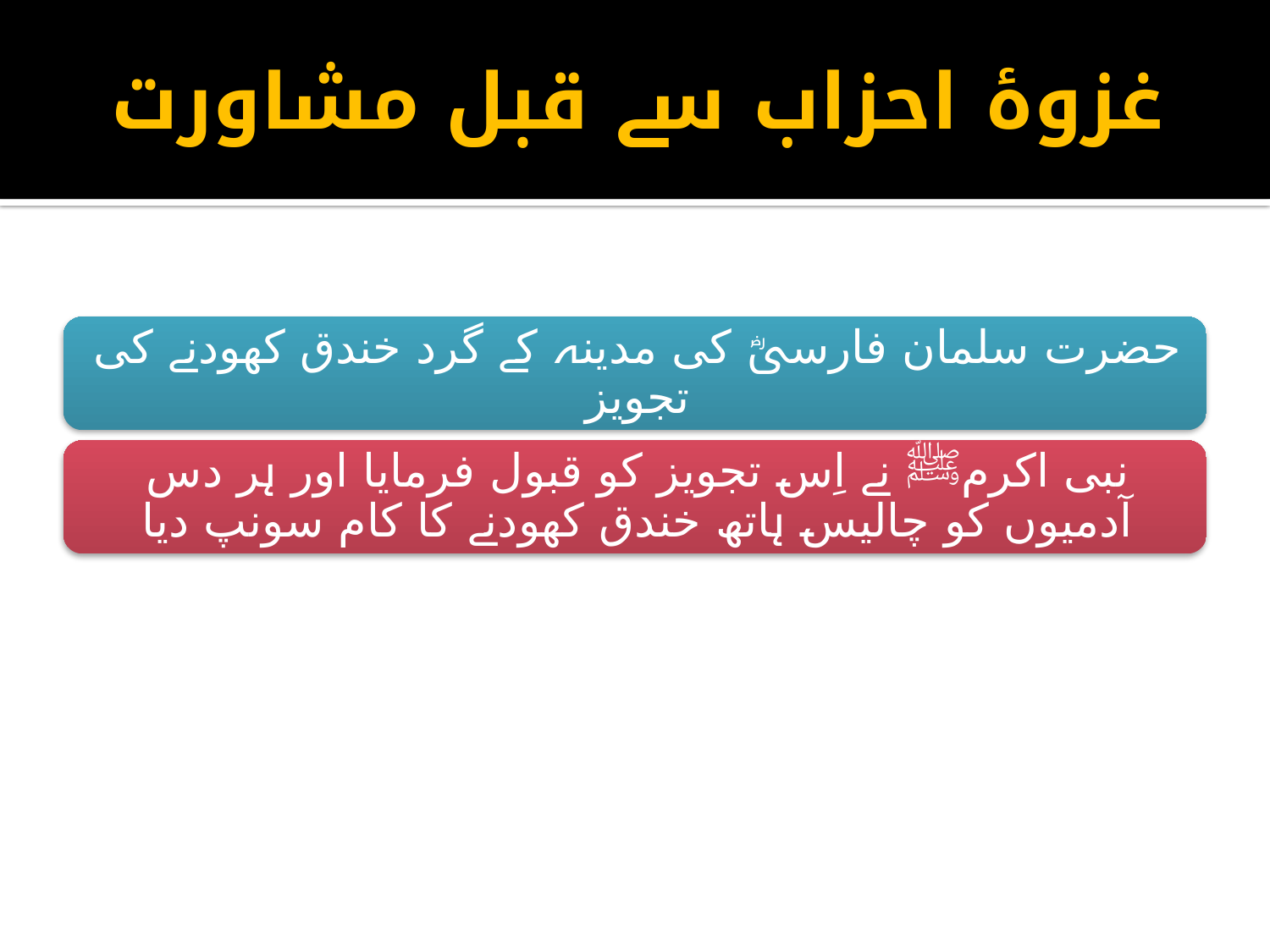

# غزوۂ احزاب سے قبل مشاورت
حضرت سلمان فارسیؓ کی مدینہ کے گرد خندق کھودنے کی تجویز
نبی اکرمﷺ نے اِس تجویز کو قبول فرمایا اور ہر دس آدمیوں کو چالیس ہاتھ خندق کھودنے کا کام سونپ دیا